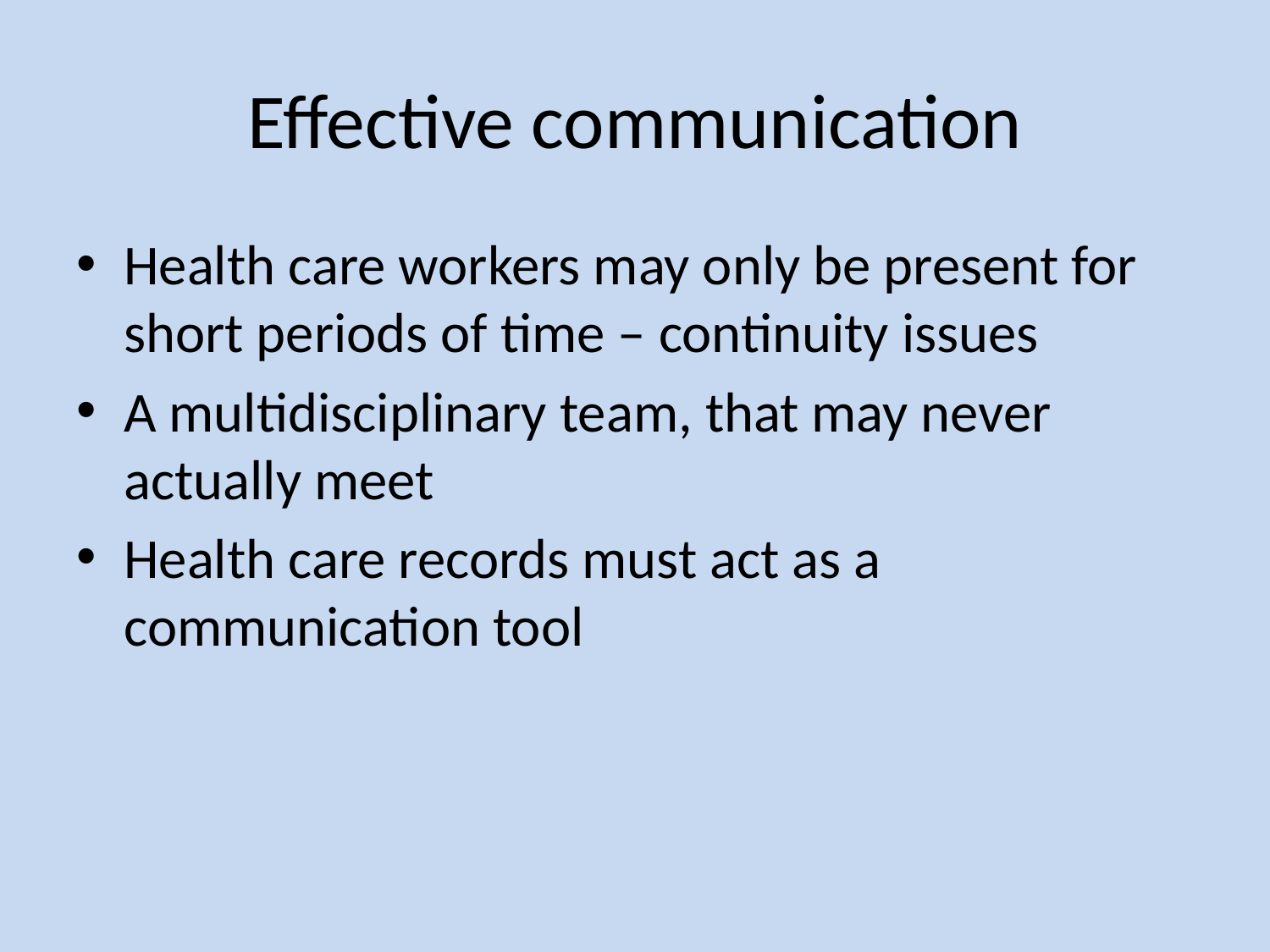

# Effective communication
Health care workers may only be present for short periods of time – continuity issues
A multidisciplinary team, that may never actually meet
Health care records must act as a communication tool